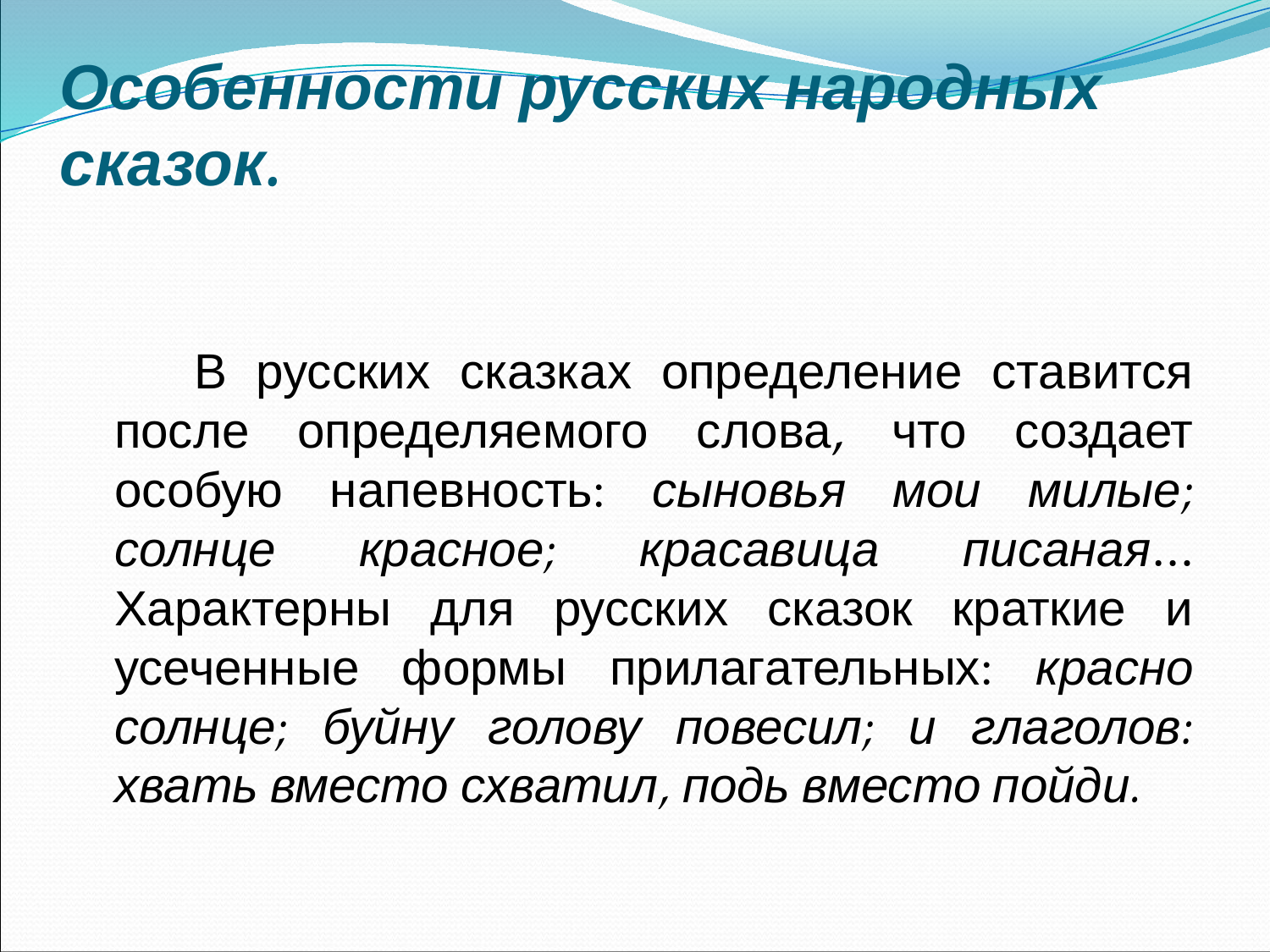

# Особенности русских народных сказок.

    В русских сказках определение ставится после определяемого слова, что создает особую напевность: сыновья мои милые; солнце красное; красавица писаная…
Характерны для русских сказок краткие и усеченные формы прилагательных: красно солнце; буйну голову повесил; и глаголов: хвать вместо схватил, подь вместо пойди.